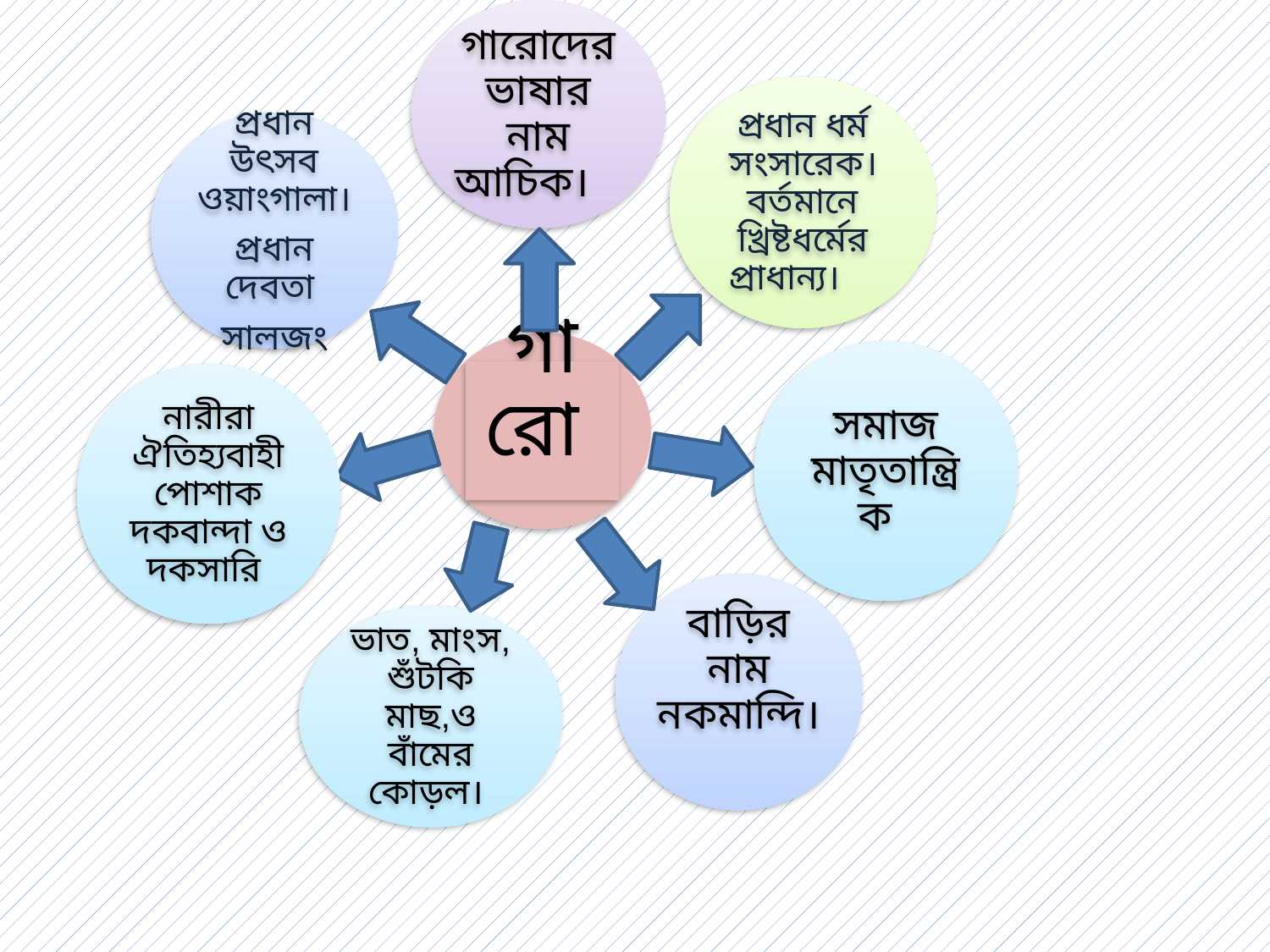

গারোদের ভাষার নাম আচিক।

প্রধান ধর্ম সংসারেক। বর্তমানে খ্রিষ্টধর্মের প্রাধান‌্য।

প্রধান উৎসব ওয়াংগালা।
প্রধান দেবতা
সালজং

গারো

সমাজ মাতৃতান্ত্রিক

নারীরা ঐতিহ‌্যবাহী পোশাক দকবান্দা ও দকসারি

বাড়ির নাম নকমান্দি।

ভাত, মাংস, শুঁটকি মাছ,ও বাঁমের কোড়ল।